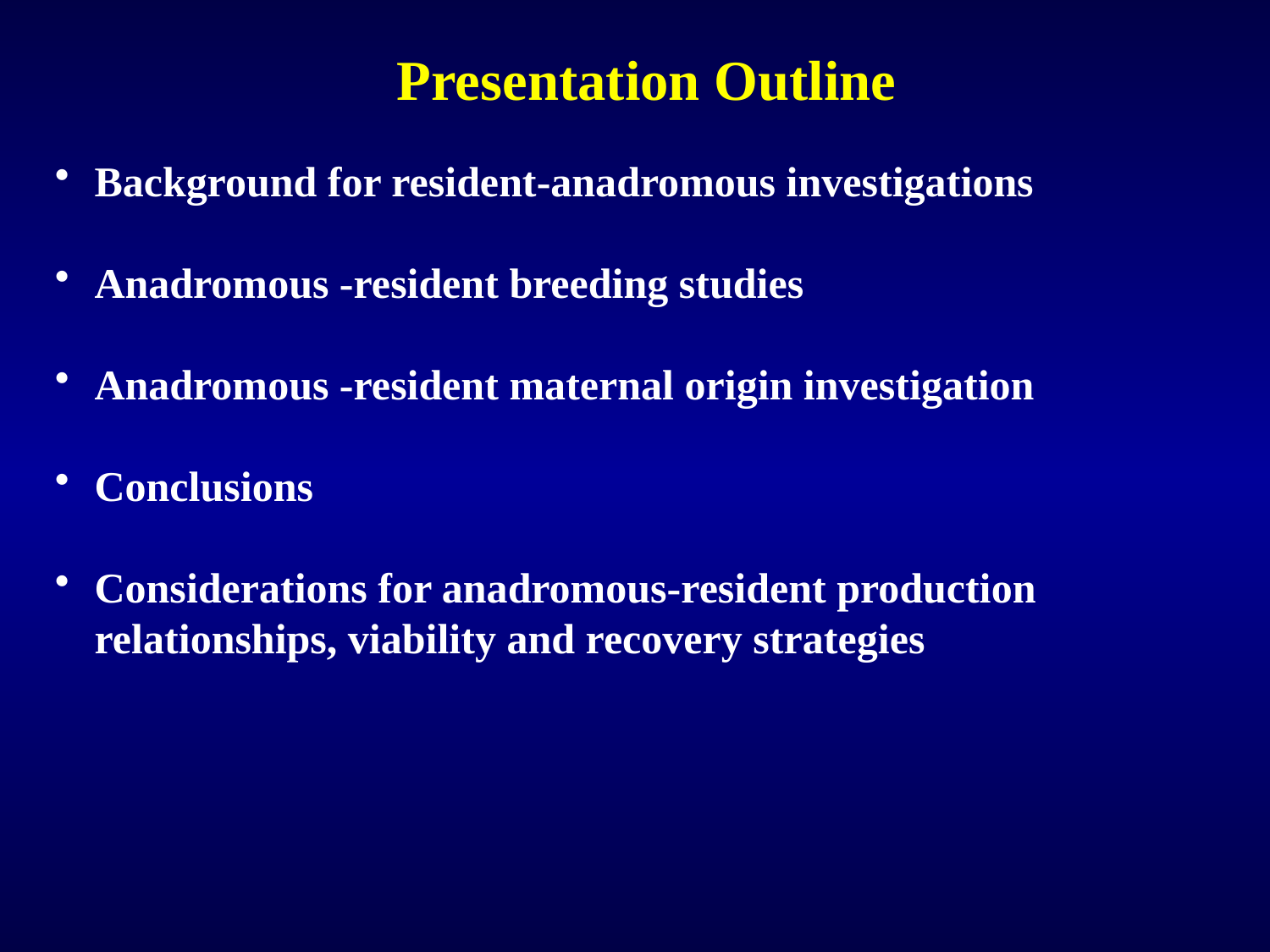

Presentation Outline
Background for resident-anadromous investigations

Anadromous -resident breeding studies

Anadromous -resident maternal origin investigation

Conclusions

Considerations for anadromous-resident production relationships, viability and recovery strategies